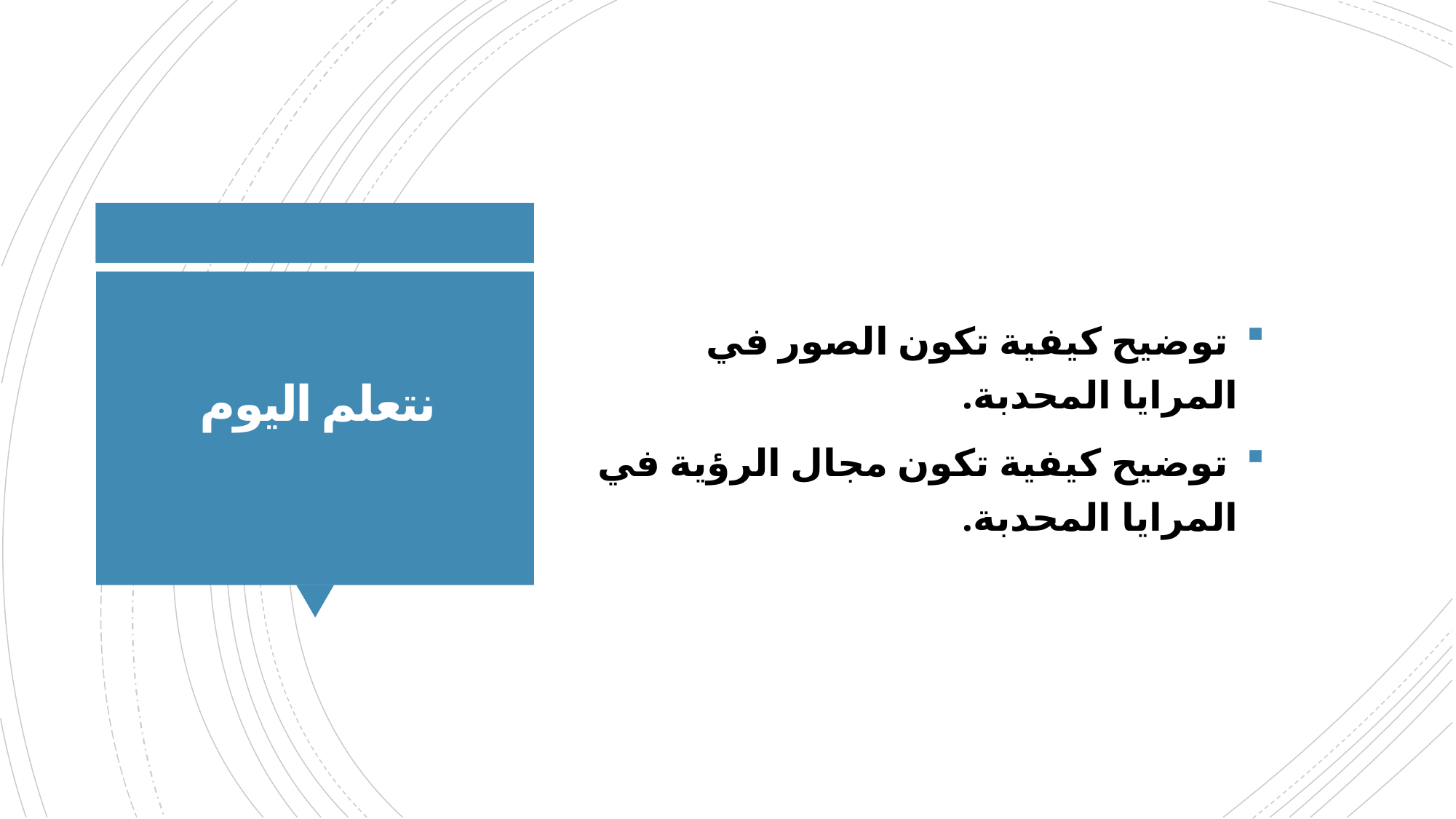

توضيح كيفية تكون الصور في المرايا المحدبة.
 توضيح كيفية تكون مجال الرؤية في المرايا المحدبة.
# نتعلم اليوم